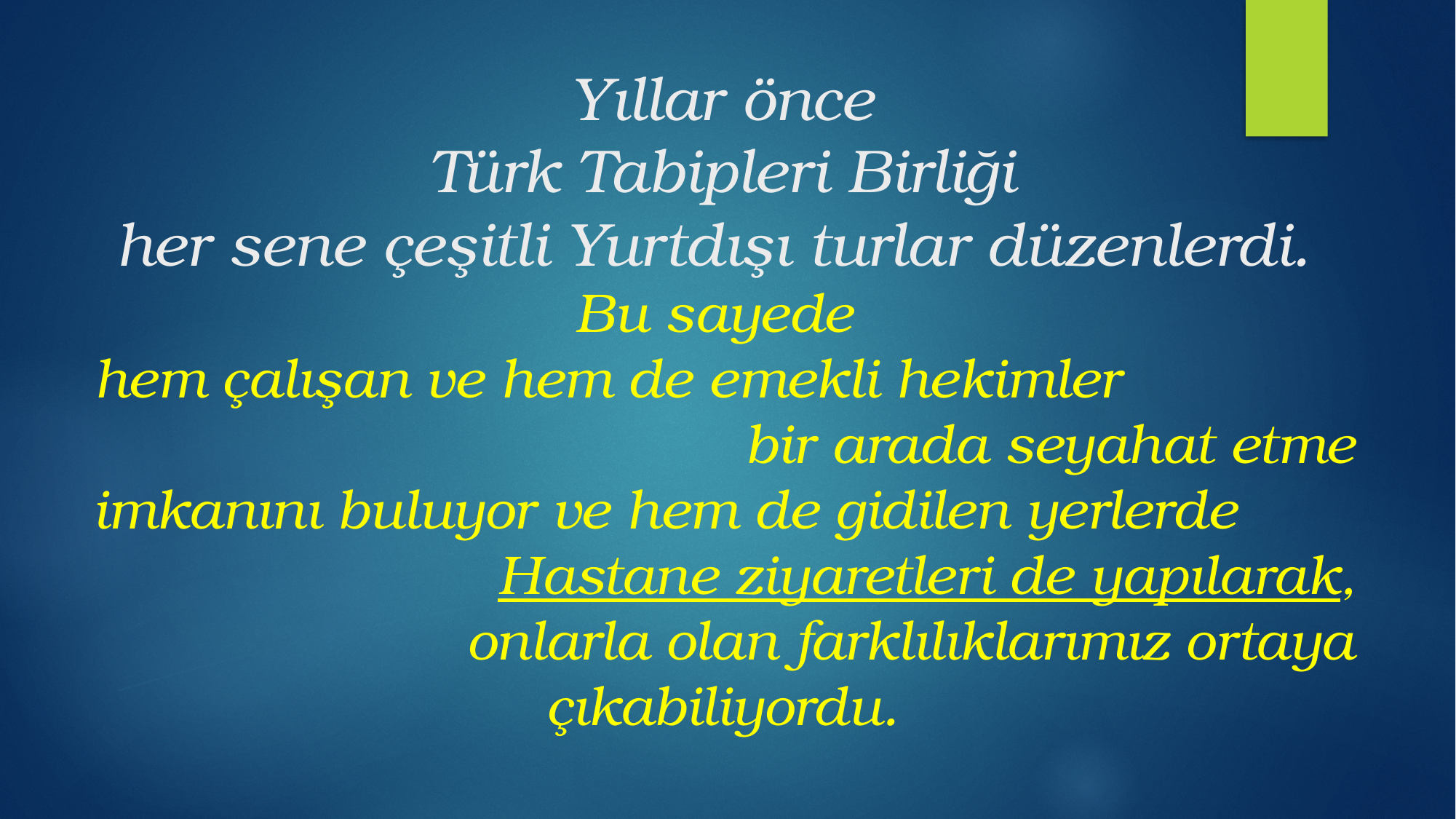

# Yıllar önce Türk Tabipleri Birliği her sene çeşitli Yurtdışı turlar düzenlerdi. Bu sayede hem çalışan ve hem de emekli hekimler                                                       bir arada seyahat etme imkanını buluyor ve hem de gidilen yerlerde                                 Hastane ziyaretleri de yapılarak,                        onlarla olan farklılıklarımız ortaya çıkabiliyordu.